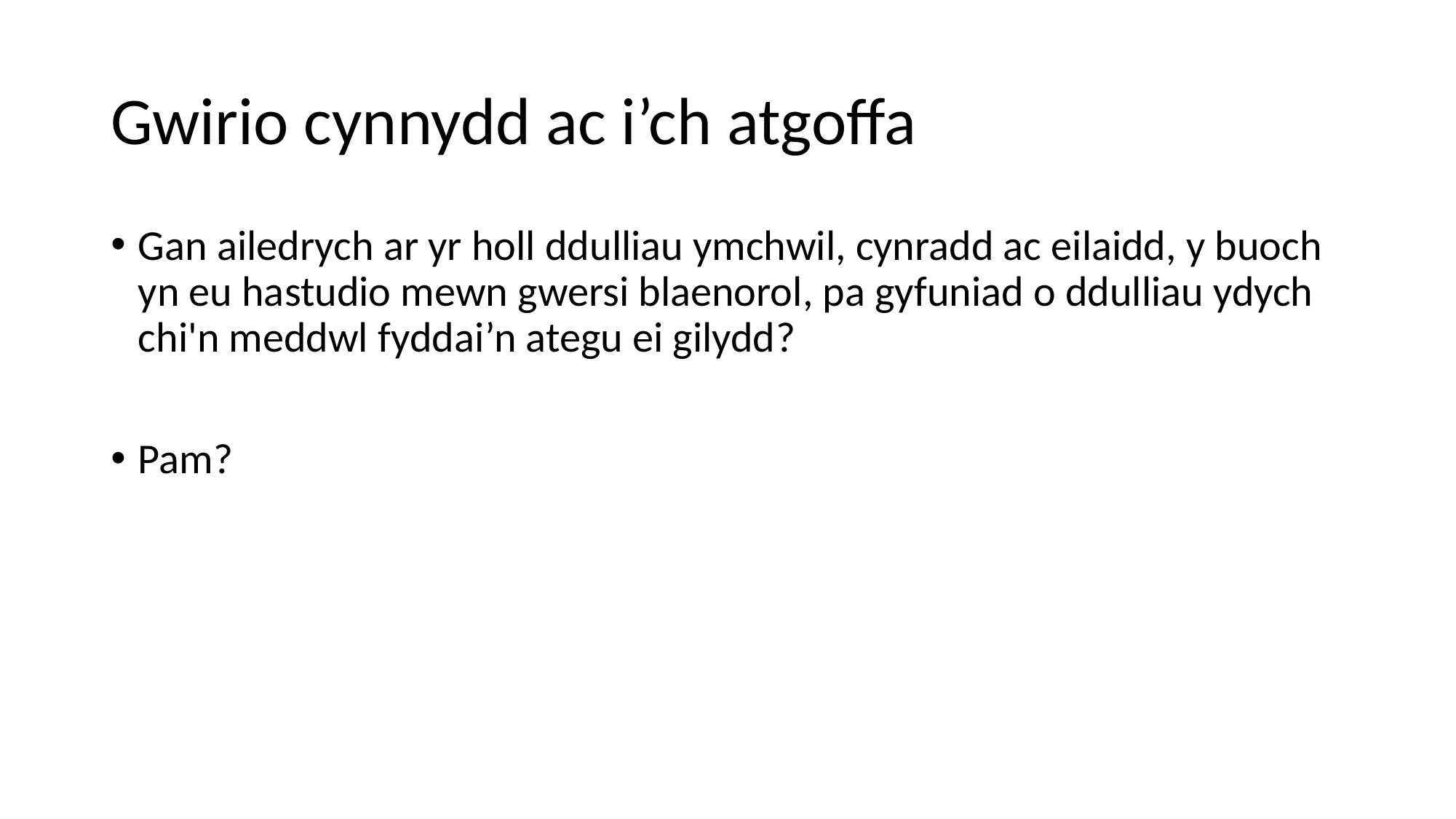

# Gwirio cynnydd ac i’ch atgoffa
Gan ailedrych ar yr holl ddulliau ymchwil, cynradd ac eilaidd, y buoch yn eu hastudio mewn gwersi blaenorol, pa gyfuniad o ddulliau ydych chi'n meddwl fyddai’n ategu ei gilydd?

Pam?